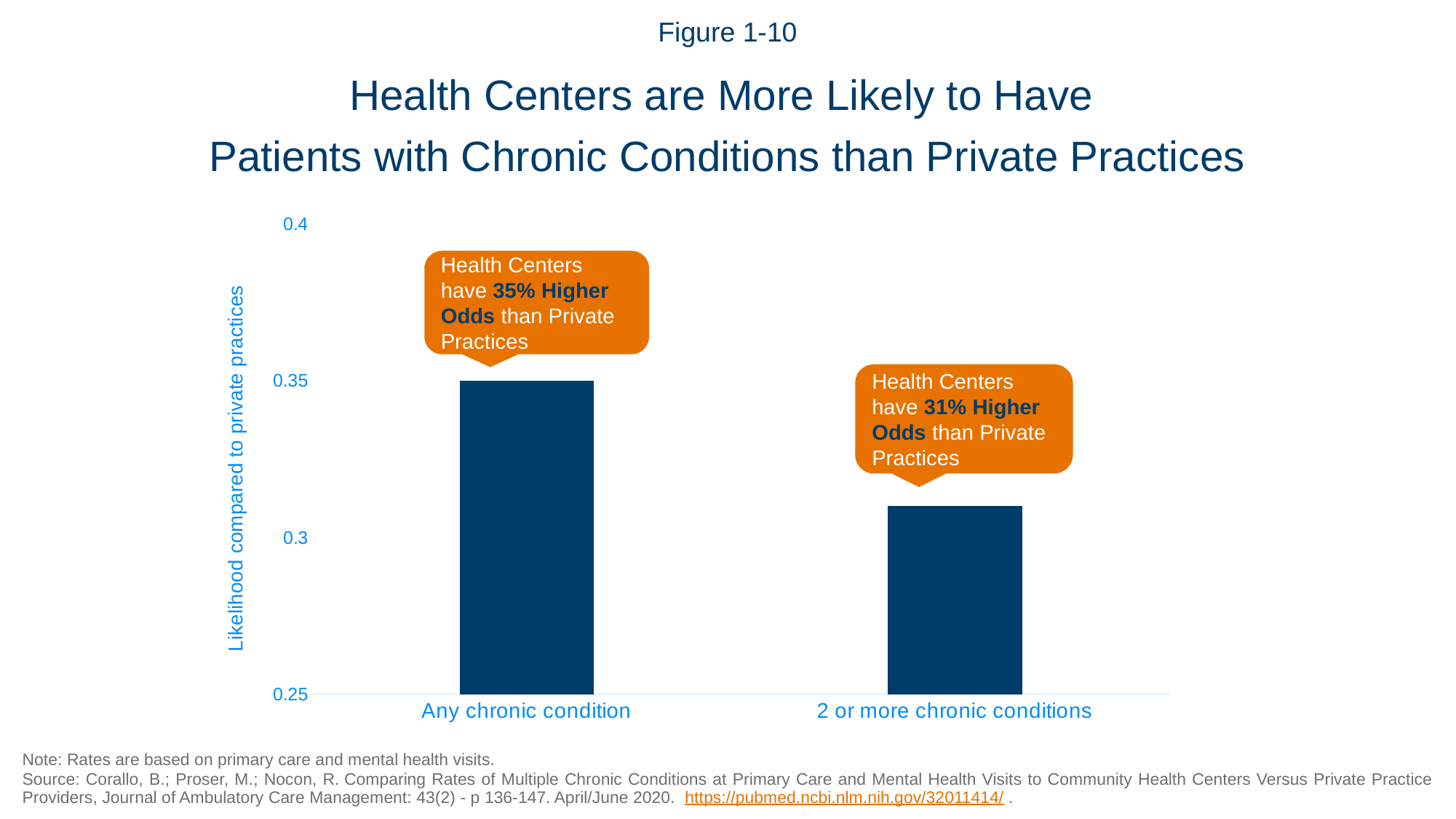

Figure 1-10
Health Centers are More Likely to Have
Patients with Chronic Conditions than Private Practices

### Chart

| Category | Health Centers |
|---|---|
| Any chronic condition | 0.35 |
| 2 or more chronic conditions | 0.31 |
Health Centers have 35% Higher Odds than Private Practices
Health Centers have 31% Higher Odds than Private Practices
Note: Rates are based on primary care and mental health visits.
Source: Corallo, B.; Proser, M.; Nocon, R. Comparing Rates of Multiple Chronic Conditions at Primary Care and Mental Health Visits to Community Health Centers Versus Private Practice Providers, Journal of Ambulatory Care Management: 43(2) - p 136-147. April/June 2020.  https://pubmed.ncbi.nlm.nih.gov/32011414/ .